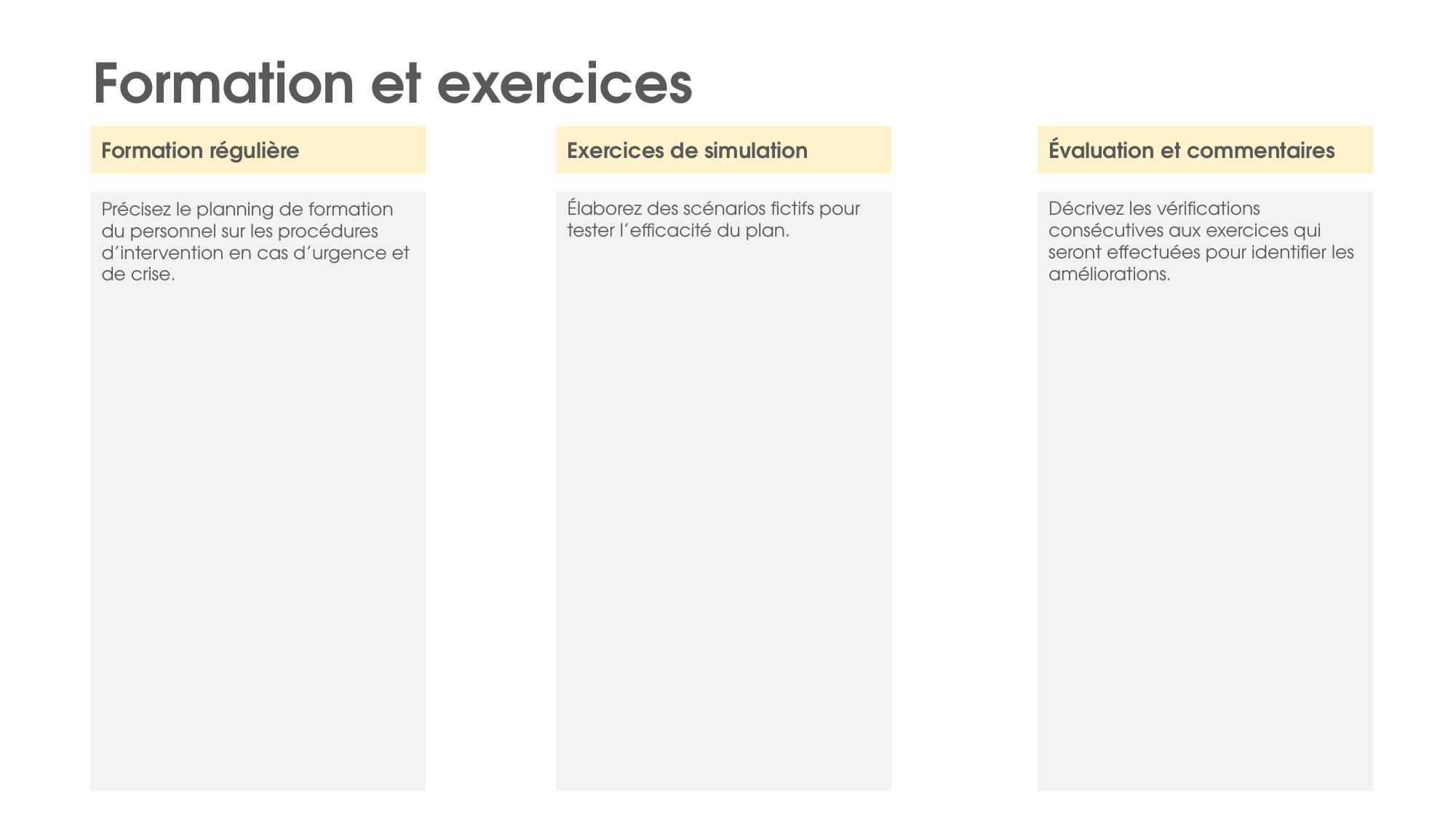

Formation et exercices

Exercices de simulation
Évaluation et commentaires
Formation régulière
Élaborez des scénarios fictifs pour tester l’efficacité du plan.
Décrivez les vérifications consécutives aux exercices qui seront effectuées pour identifier les améliorations.
Précisez le planning de formation du personnel sur les procédures d’intervention en cas d’urgence et de crise.